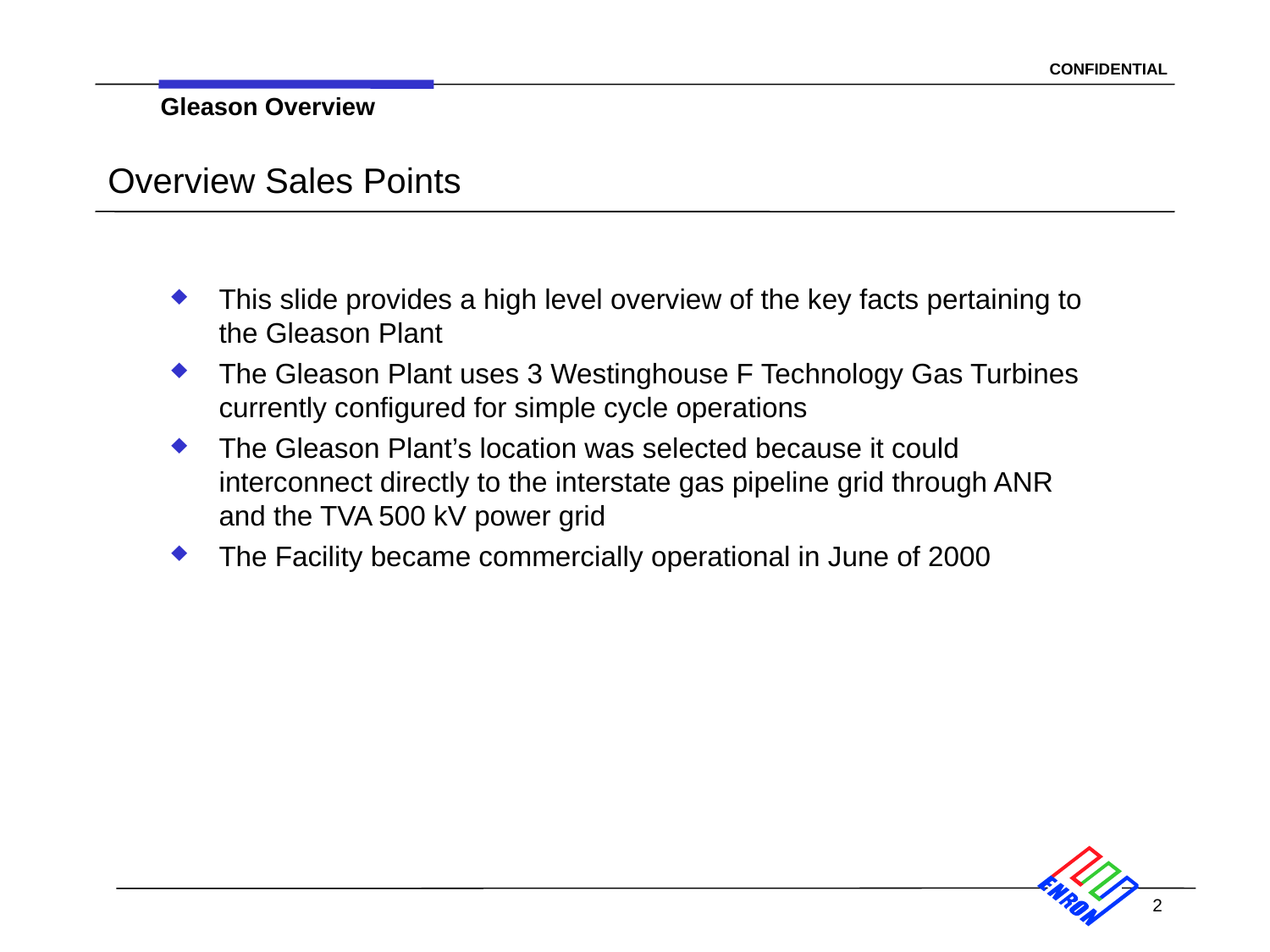

Gleason Overview
# Overview Sales Points
This slide provides a high level overview of the key facts pertaining to the Gleason Plant
The Gleason Plant uses 3 Westinghouse F Technology Gas Turbines currently configured for simple cycle operations
The Gleason Plant’s location was selected because it could interconnect directly to the interstate gas pipeline grid through ANR and the TVA 500 kV power grid
The Facility became commercially operational in June of 2000
2